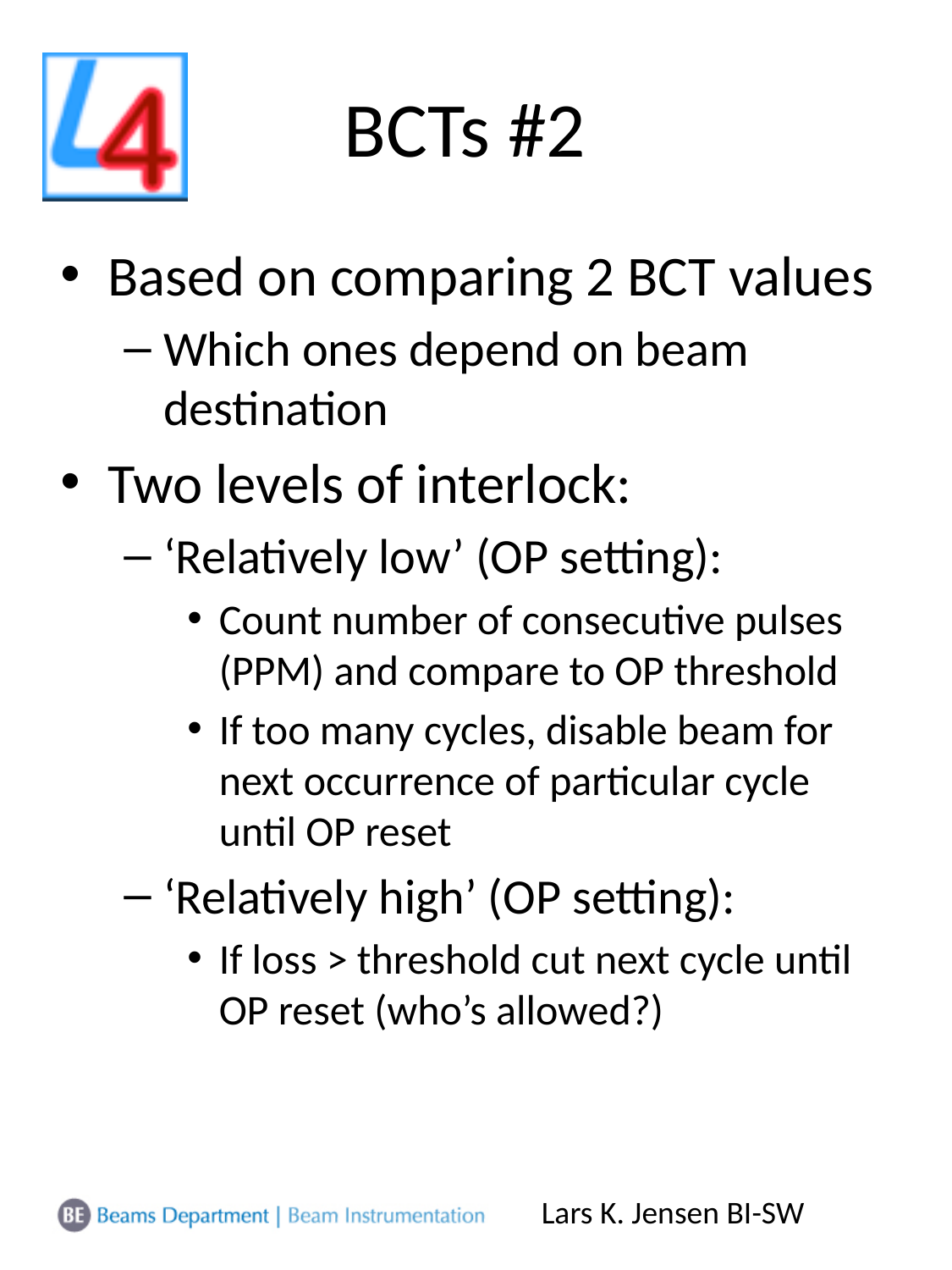

# BCTs #2
Based on comparing 2 BCT values
Which ones depend on beam destination
Two levels of interlock:
‘Relatively low’ (OP setting):
Count number of consecutive pulses (PPM) and compare to OP threshold
If too many cycles, disable beam for next occurrence of particular cycle until OP reset
‘Relatively high’ (OP setting):
If loss > threshold cut next cycle until OP reset (who’s allowed?)
Lars K. Jensen BI-SW